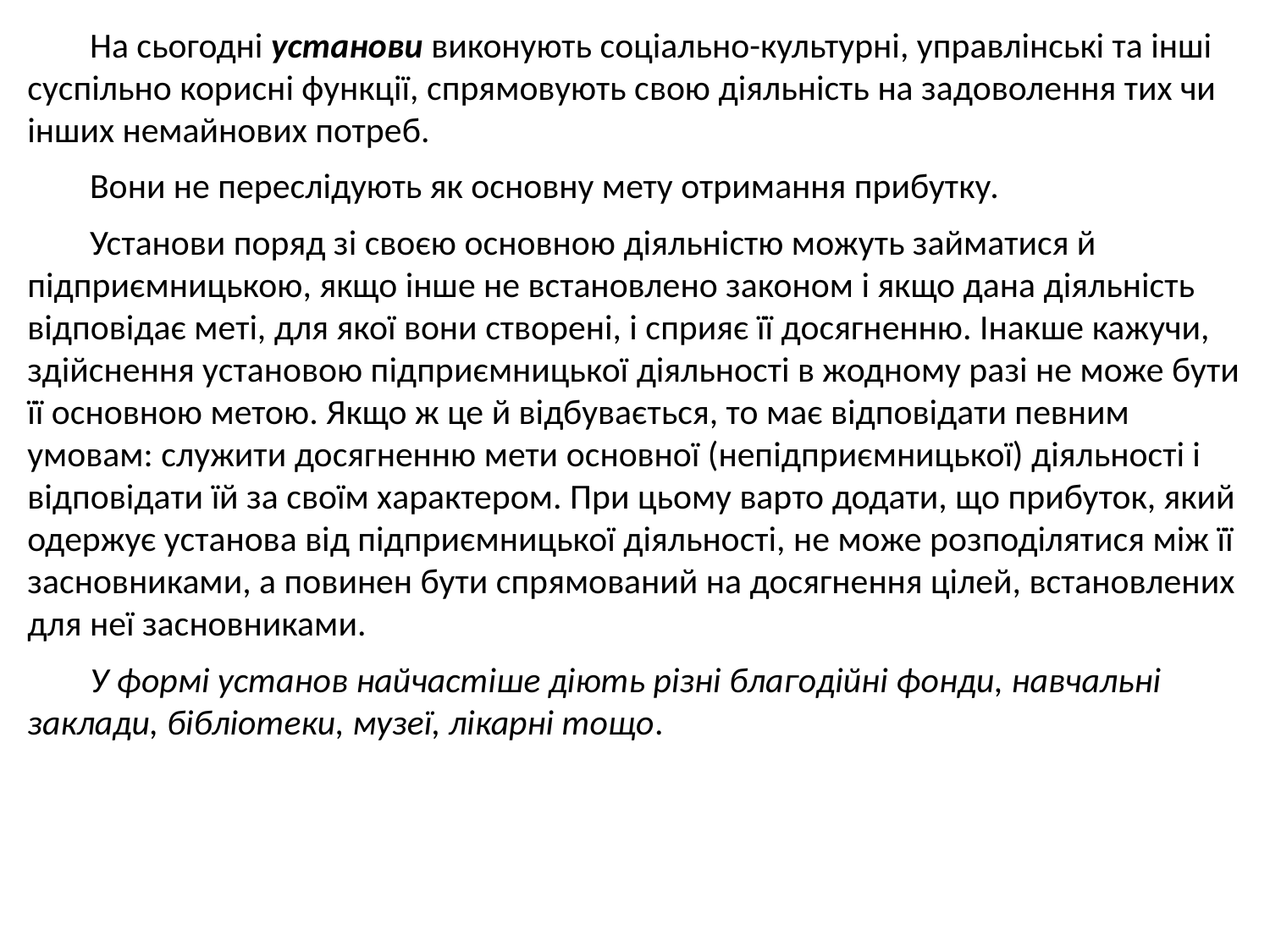

На сьогодні установи виконують соціально-культурні, управлінські та інші суспільно корисні функції, спрямовують свою діяльність на задоволення тих чи інших немайнових потреб.
Вони не переслідують як основну мету отримання прибутку.
Установи поряд зі своєю основною діяльністю можуть займатися й підприємницькою, якщо інше не встановлено законом і якщо дана діяльність відповідає меті, для якої вони створені, і сприяє її досягненню. Інакше кажучи, здійснення установою підприємницької діяльності в жодному разі не може бути її основною метою. Якщо ж це й відбувається, то має відповідати певним умовам: служити досягненню мети основної (непідприємницької) діяльності і відповідати їй за своїм характером. При цьому варто додати, що прибуток, який одержує установа від підприємницької діяльності, не може розподілятися між її засновниками, а повинен бути спрямований на досягнення цілей, встановлених для неї засновниками.
У формі установ найчастіше діють різні благодійні фонди, навчальні заклади, бібліотеки, музеї, лікарні тощо.